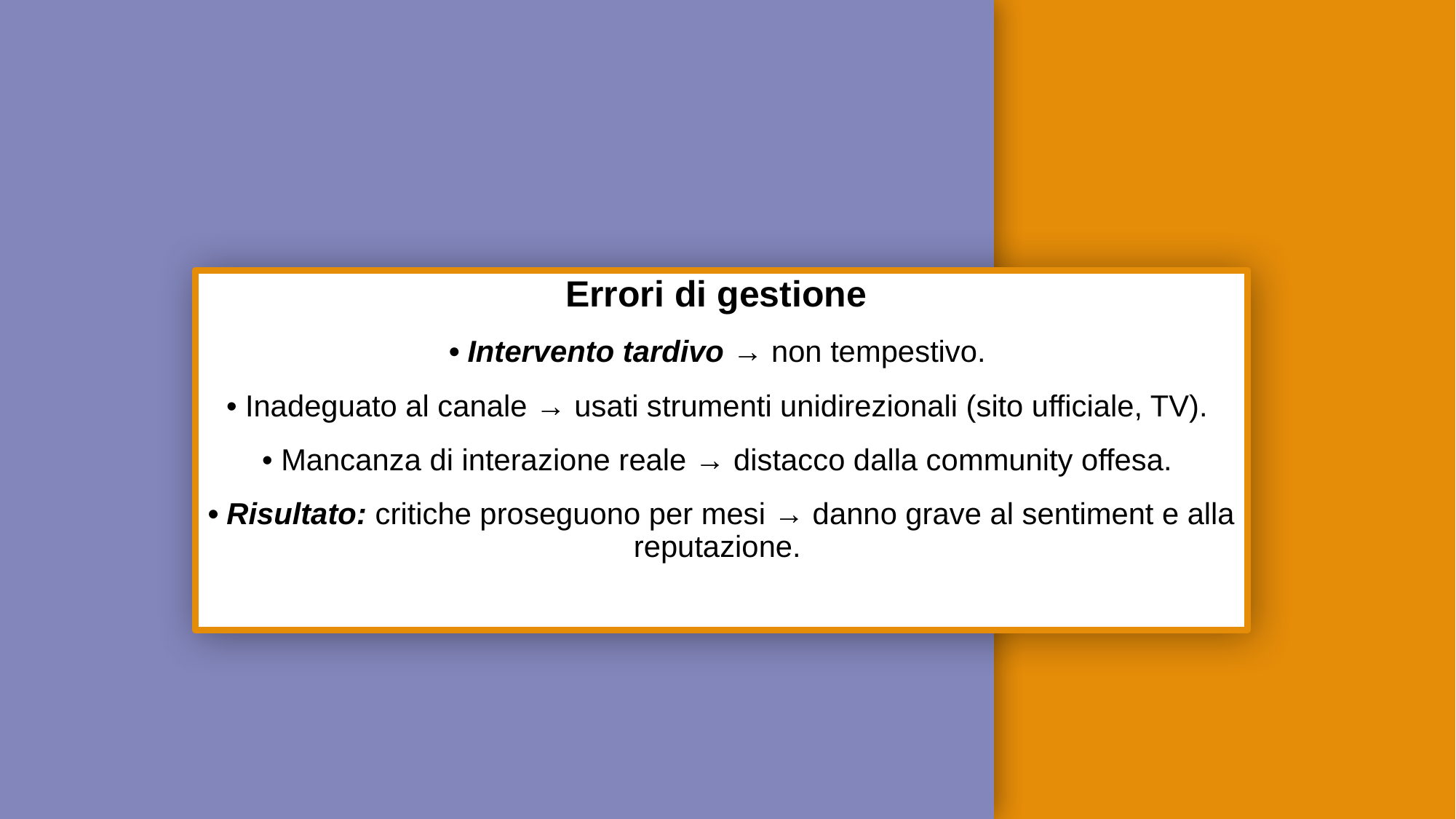

Errori di gestione
• Intervento tardivo → non tempestivo.
• Inadeguato al canale → usati strumenti unidirezionali (sito ufficiale, TV).
• Mancanza di interazione reale → distacco dalla community offesa.
• Risultato: critiche proseguono per mesi → danno grave al sentiment e alla reputazione.